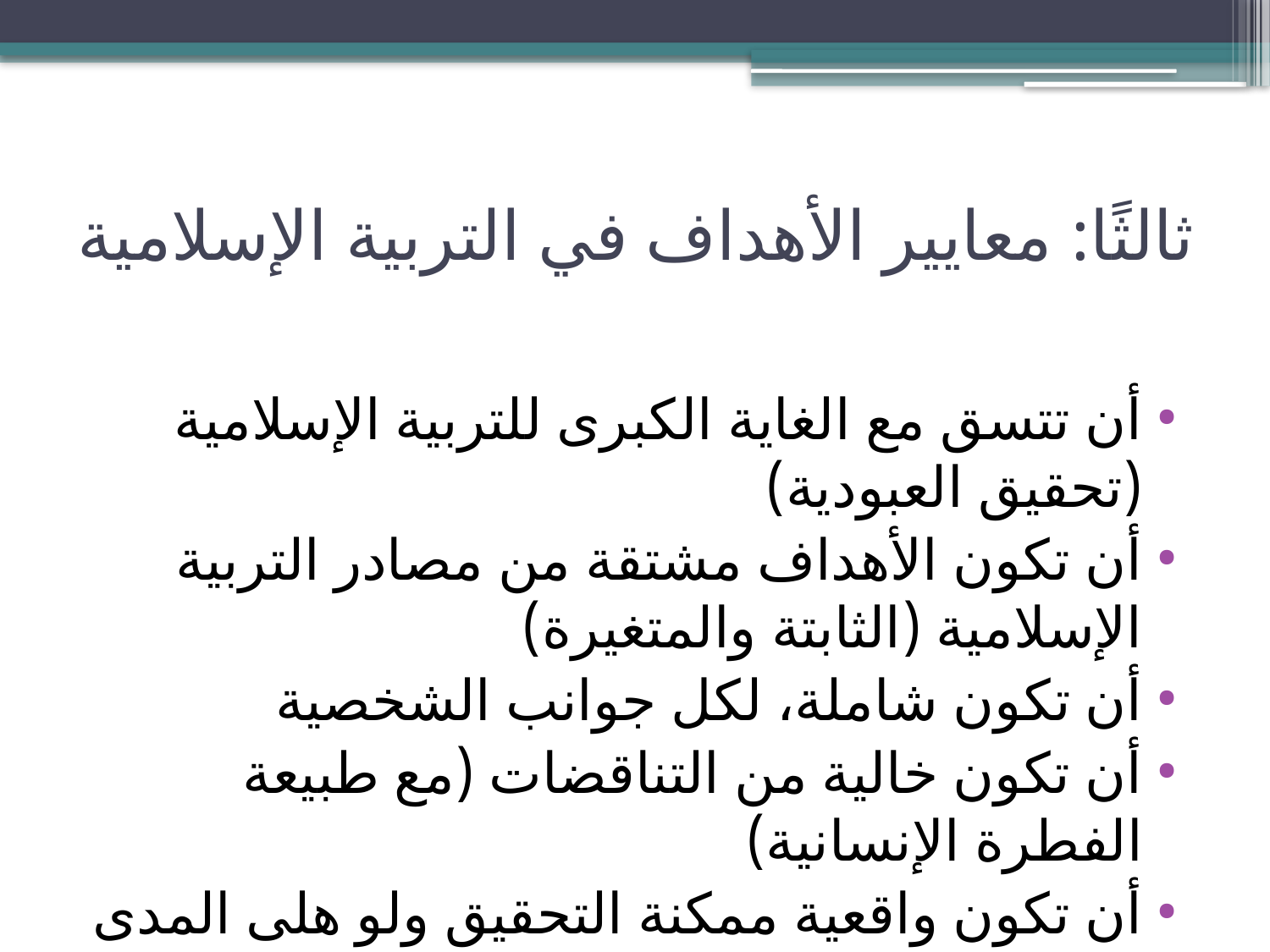

# ثالثًا: معايير الأهداف في التربية الإسلامية

أن تتسق مع الغاية الكبرى للتربية الإسلامية (تحقيق العبودية)
أن تكون الأهداف مشتقة من مصادر التربية الإسلامية (الثابتة والمتغيرة)
أن تكون شاملة، لكل جوانب الشخصية
أن تكون خالية من التناقضات (مع طبيعة الفطرة الإنسانية)
أن تكون واقعية ممكنة التحقيق ولو هلى المدى البعيد